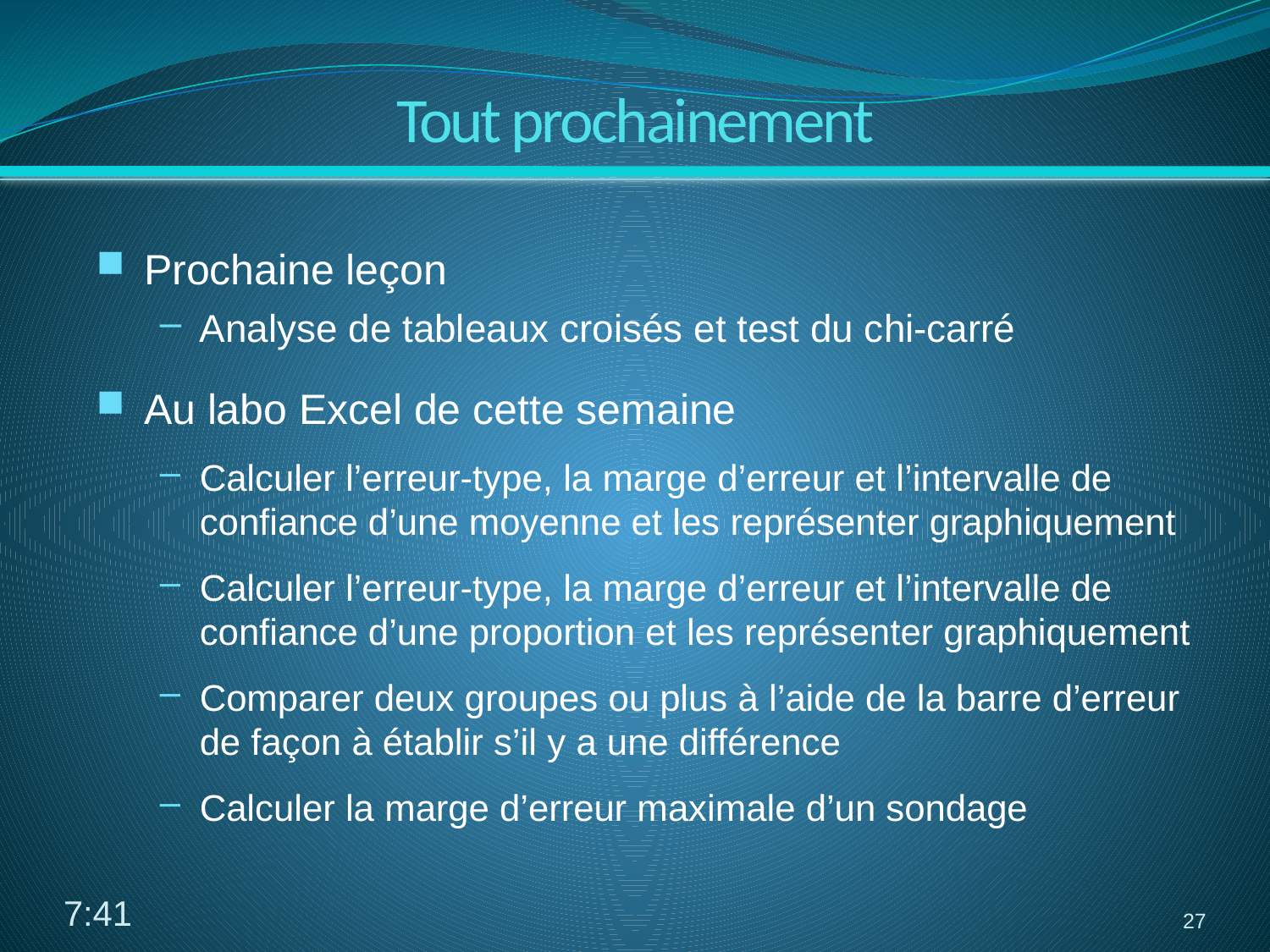

# Tout prochainement
Prochaine leçon
Analyse de tableaux croisés et test du chi-carré
Au labo Excel de cette semaine
Calculer l’erreur-type, la marge d’erreur et l’intervalle de confiance d’une moyenne et les représenter graphiquement
Calculer l’erreur-type, la marge d’erreur et l’intervalle de confiance d’une proportion et les représenter graphiquement
Comparer deux groupes ou plus à l’aide de la barre d’erreur de façon à établir s’il y a une différence
Calculer la marge d’erreur maximale d’un sondage

7:41
27